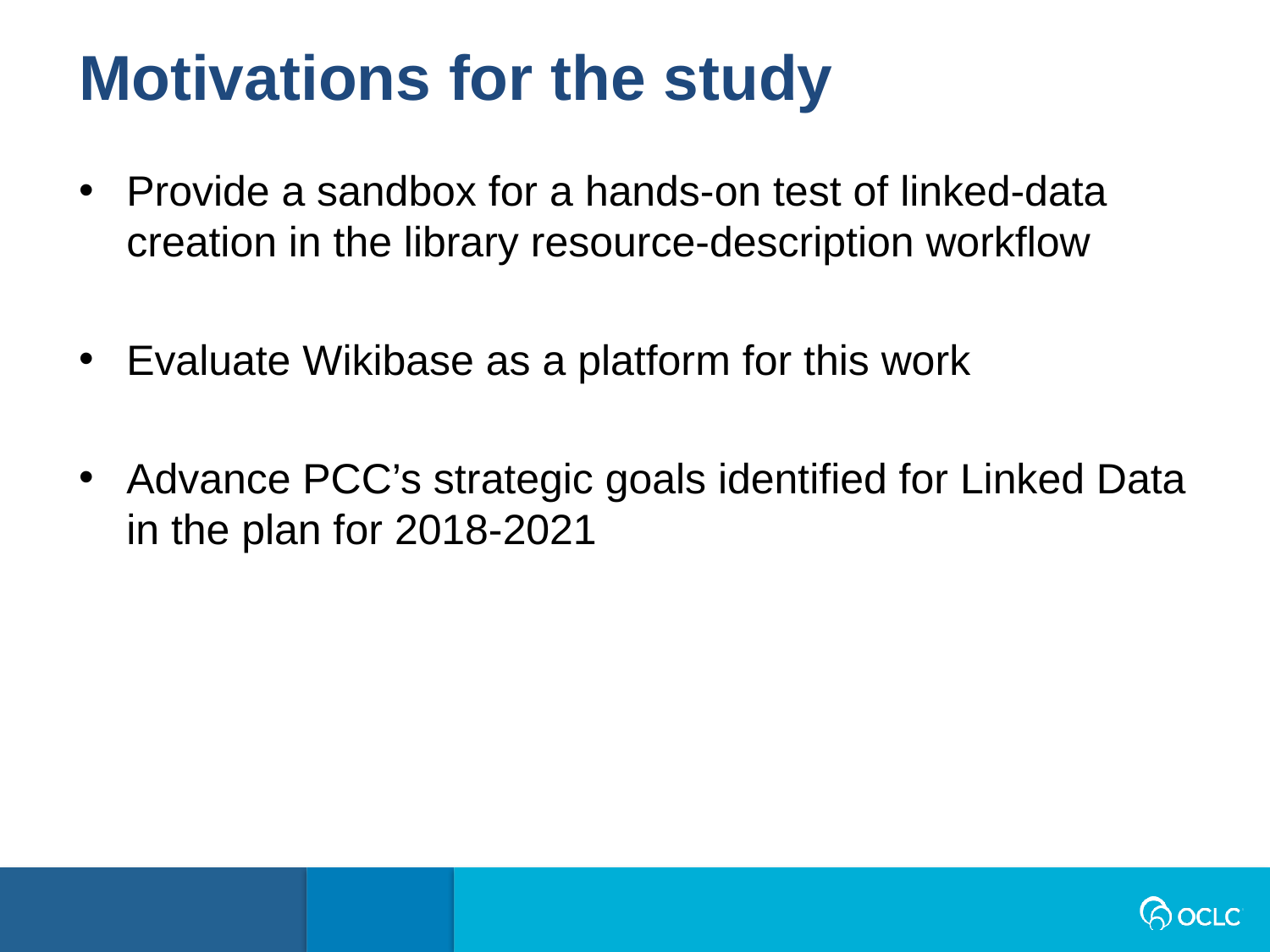

Motivations for the study
Provide a sandbox for a hands-on test of linked-data creation in the library resource-description workflow

Evaluate Wikibase as a platform for this work

Advance PCC’s strategic goals identified for Linked Data in the plan for 2018-2021